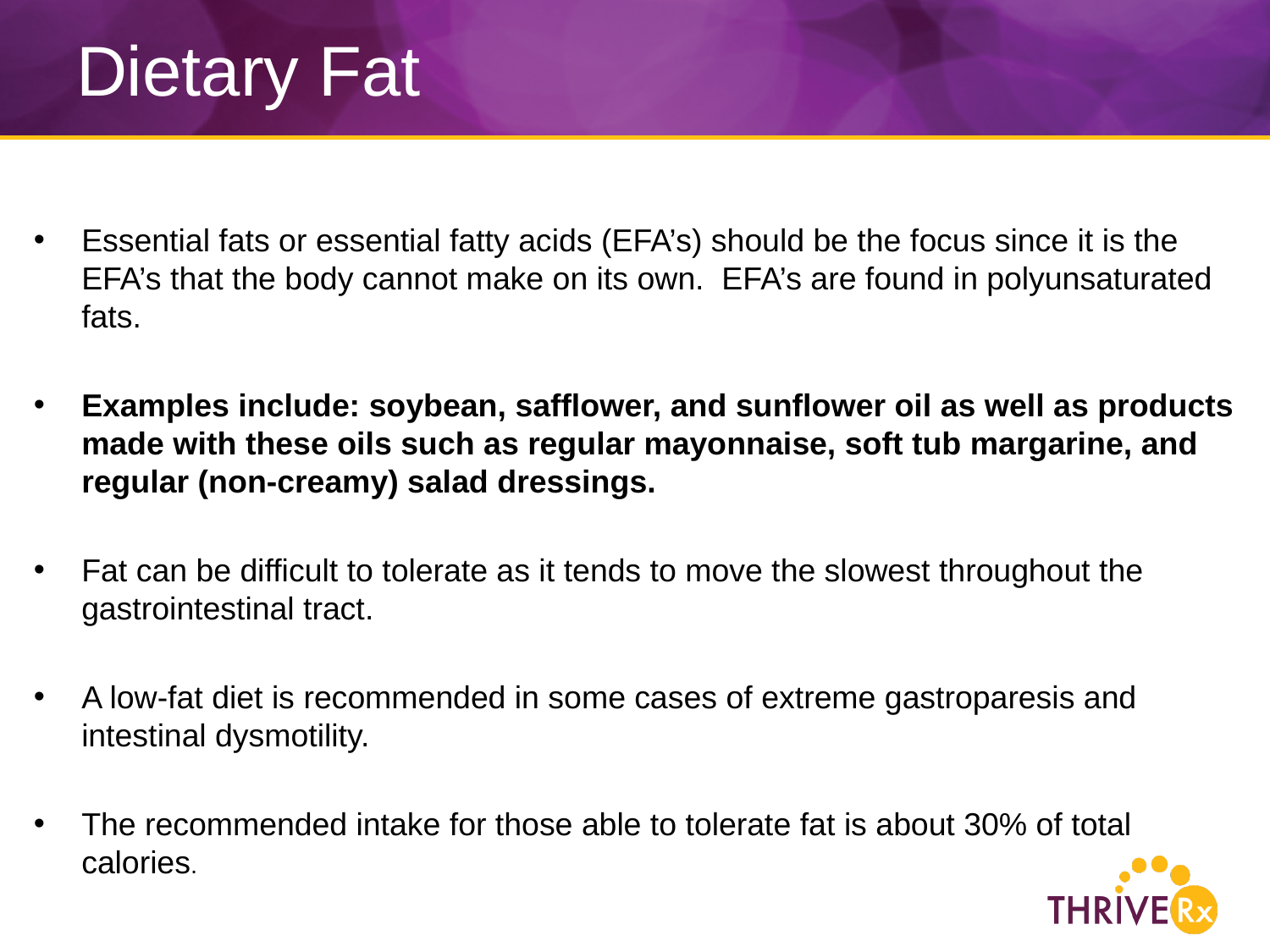

# Dietary Fat

Essential fats or essential fatty acids (EFA’s) should be the focus since it is the EFA’s that the body cannot make on its own.  EFA’s are found in polyunsaturated fats.

Examples include: soybean, safflower, and sunflower oil as well as products made with these oils such as regular mayonnaise, soft tub margarine, and regular (non-creamy) salad dressings.

Fat can be difficult to tolerate as it tends to move the slowest throughout the gastrointestinal tract.

A low-fat diet is recommended in some cases of extreme gastroparesis and intestinal dysmotility.

The recommended intake for those able to tolerate fat is about 30% of total calories.